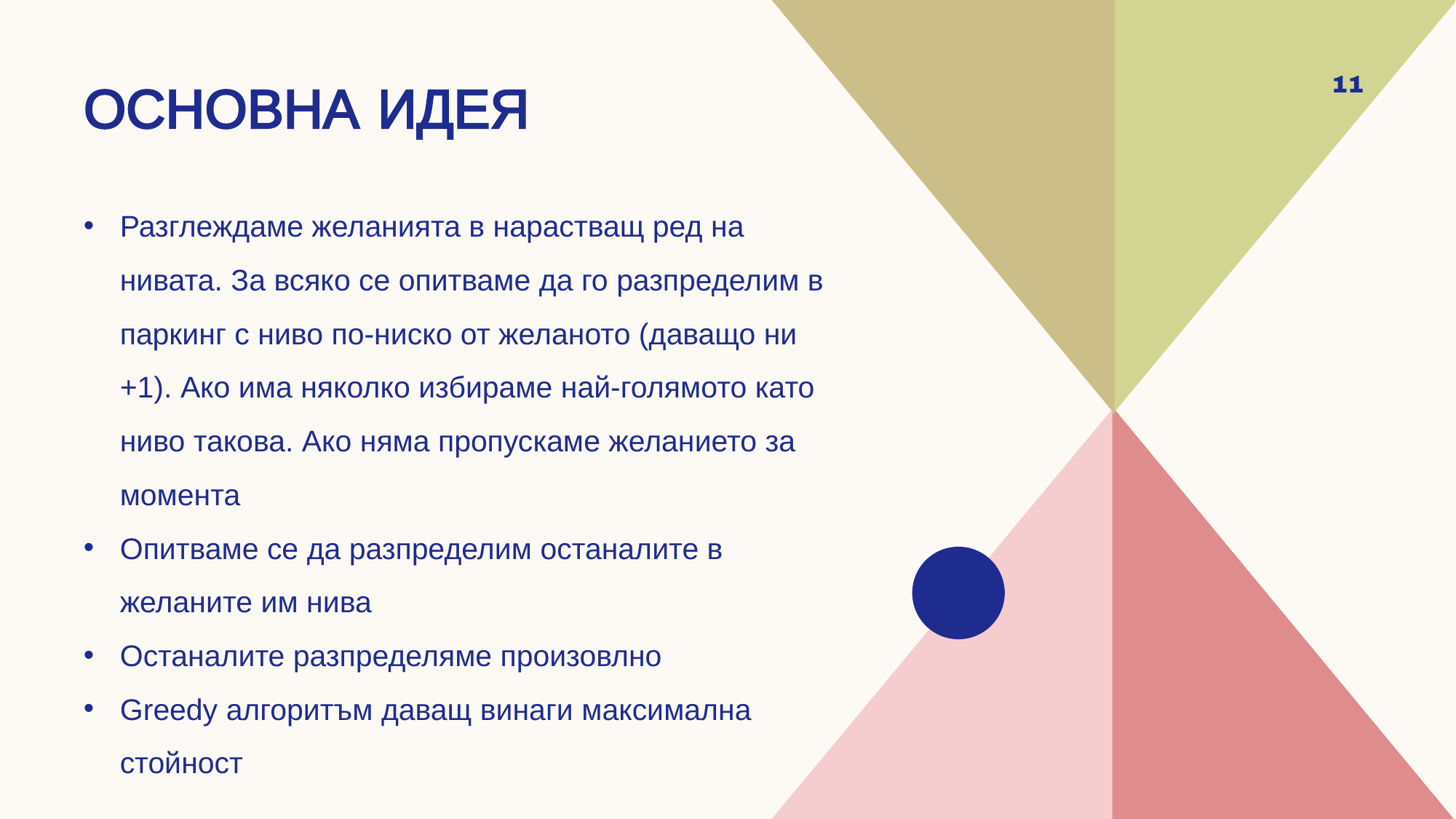

# Основна идея
11
Разглеждаме желанията в нарастващ ред на нивата. За всяко се опитваме да го разпределим в паркинг с ниво по-ниско от желаното (даващо ни +1). Ако има няколко избираме най-голямото като ниво такова. Ако няма пропускаме желанието за момента
Опитваме се да разпределим останалите в желаните им нива
Останалите разпределяме произовлно
Greedy алгоритъм даващ винаги максимална стойност